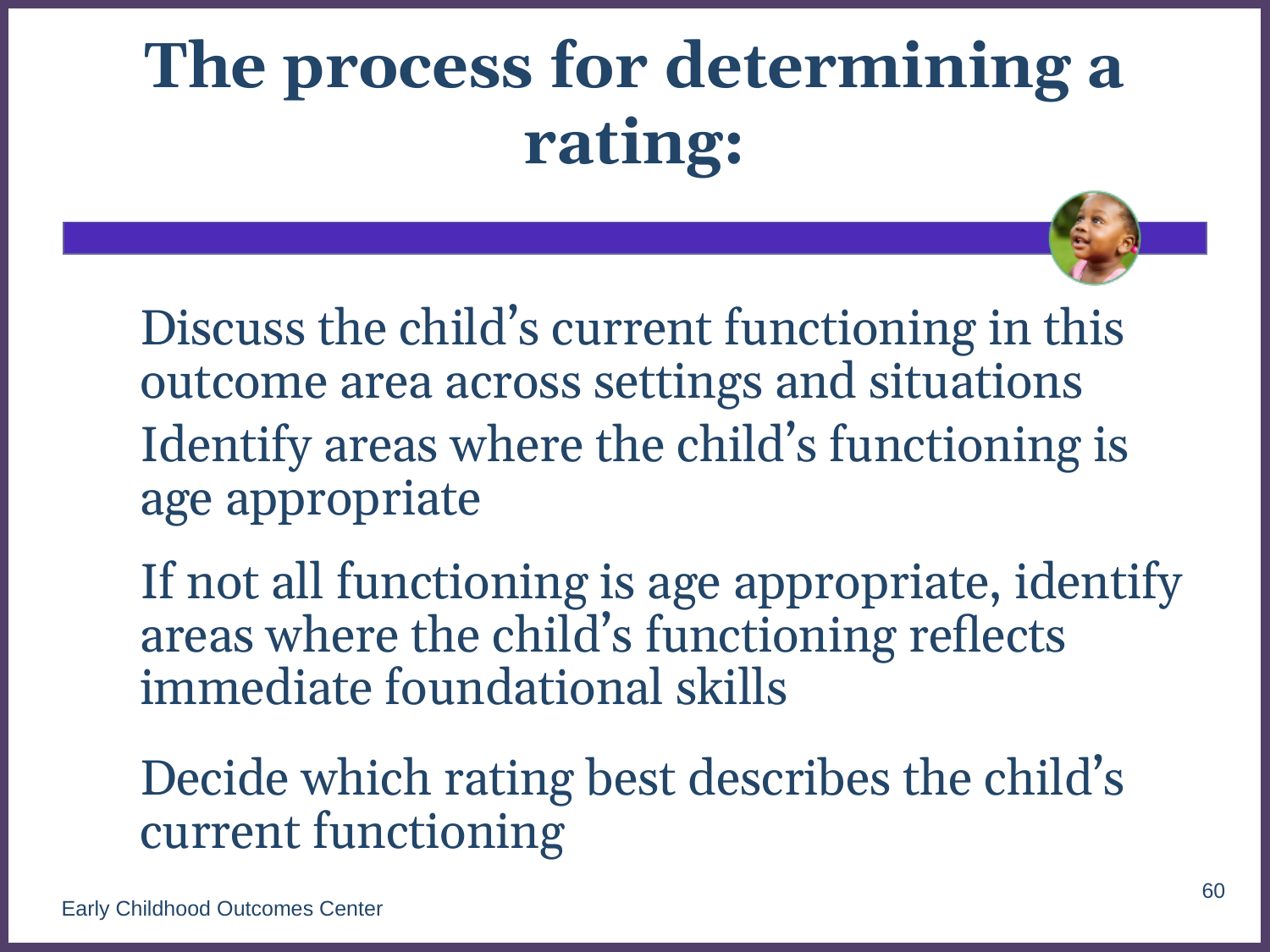

# The process for determining a rating:
Discuss the child’s current functioning in this outcome area across settings and situations
Identify areas where the child’s functioning is age appropriate

If not all functioning is age appropriate, identify areas where the child’s functioning reflects immediate foundational skills

Decide which rating best describes the child’s current functioning
60
Early Childhood Outcomes Center